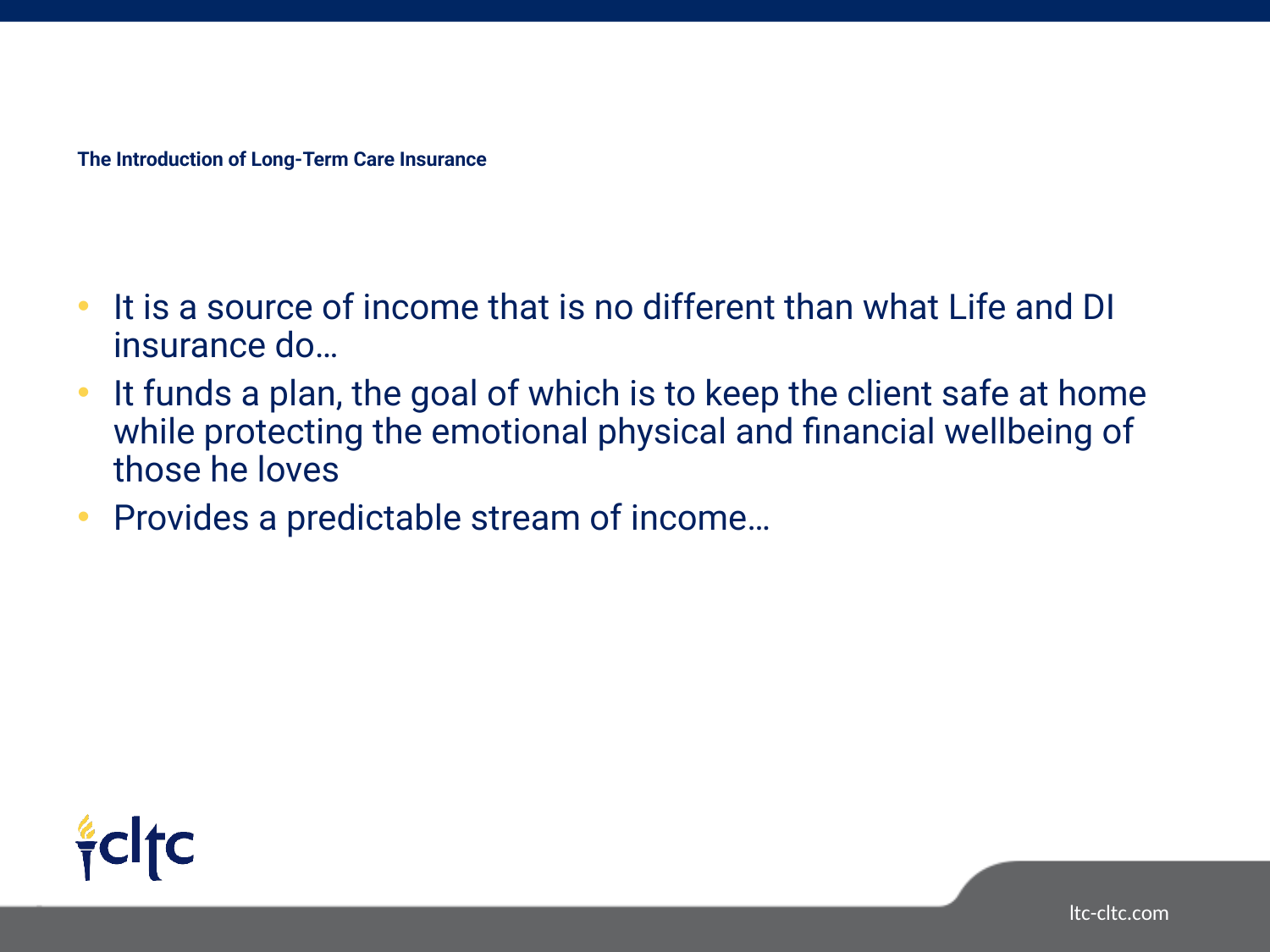

# The Introduction of Long-Term Care Insurance
It is a source of income that is no different than what Life and DI insurance do…
It funds a plan, the goal of which is to keep the client safe at home while protecting the emotional physical and financial wellbeing of those he loves
Provides a predictable stream of income…